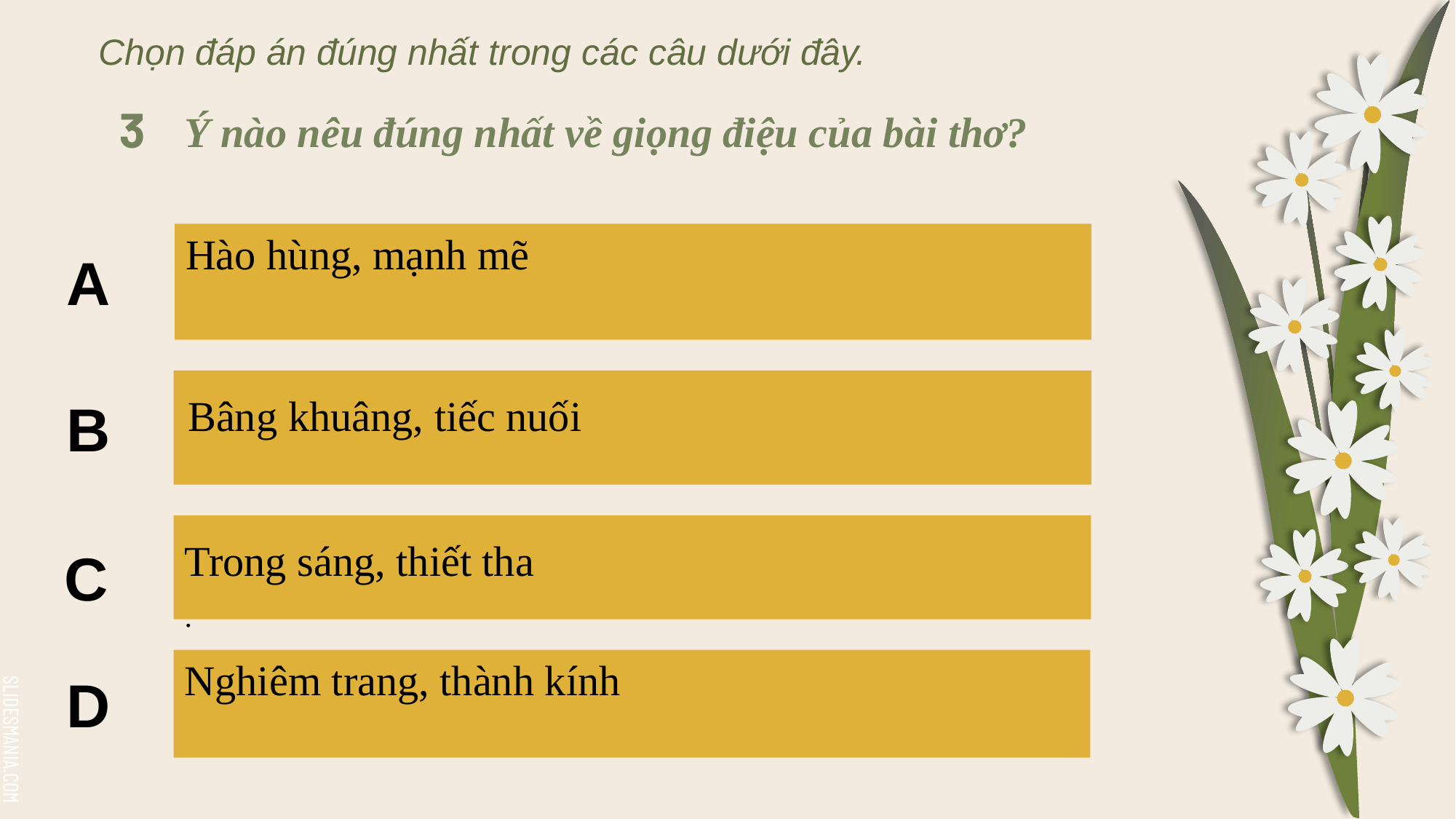

Chọn đáp án đúng nhất trong các câu dưới đây.
3
Ý nào nêu đúng nhất về giọng điệu của bài thơ?
Hào hùng, mạnh mẽ
A
Bâng khuâng, tiếc nuối
B
Trong sáng, thiết tha
.
C
Nghiêm trang, thành kính
D